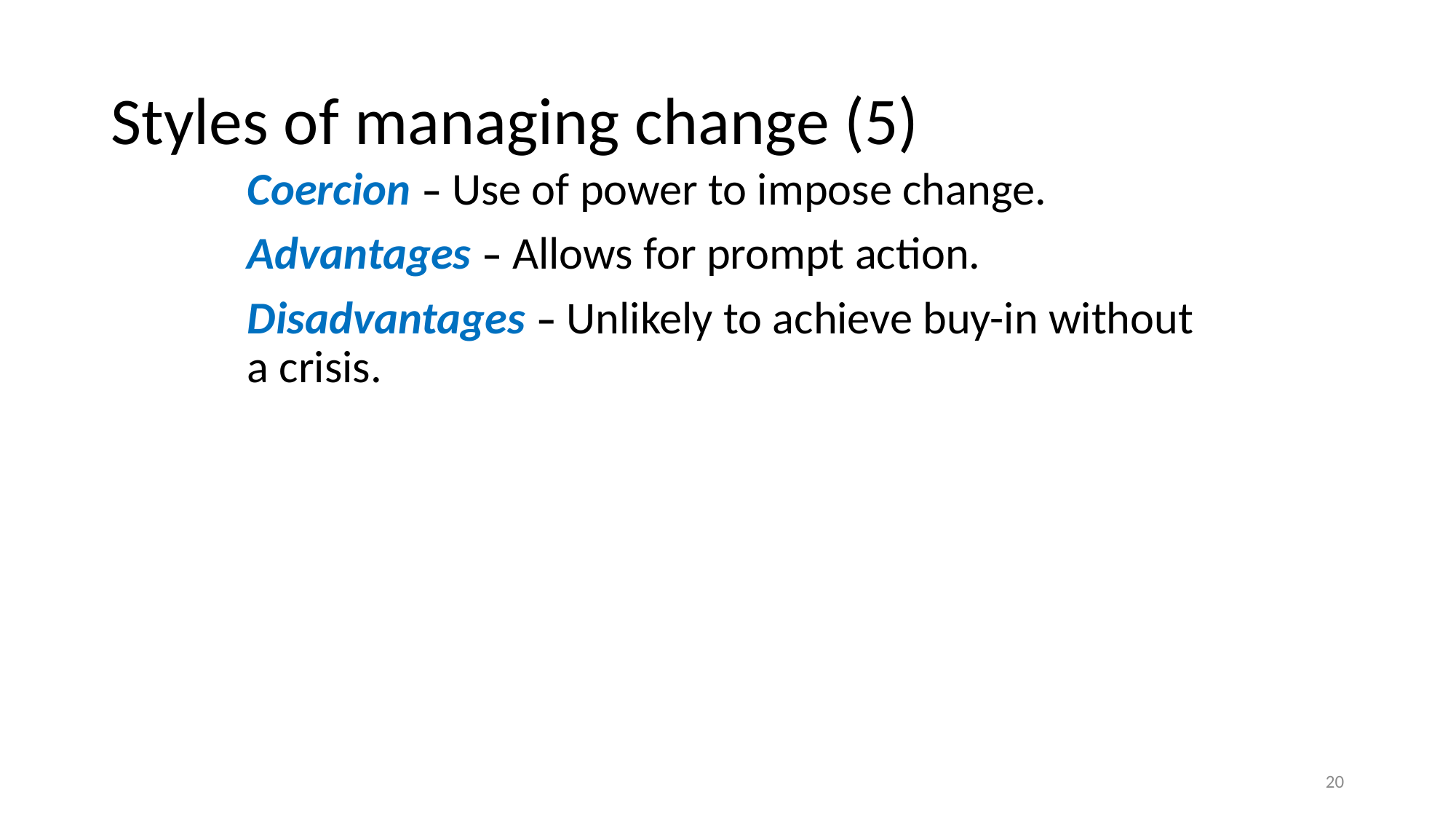

# Styles of managing change (5)
	Coercion – Use of power to impose change.
	Advantages – Allows for prompt action.
	Disadvantages – Unlikely to achieve buy-in without a crisis.
20